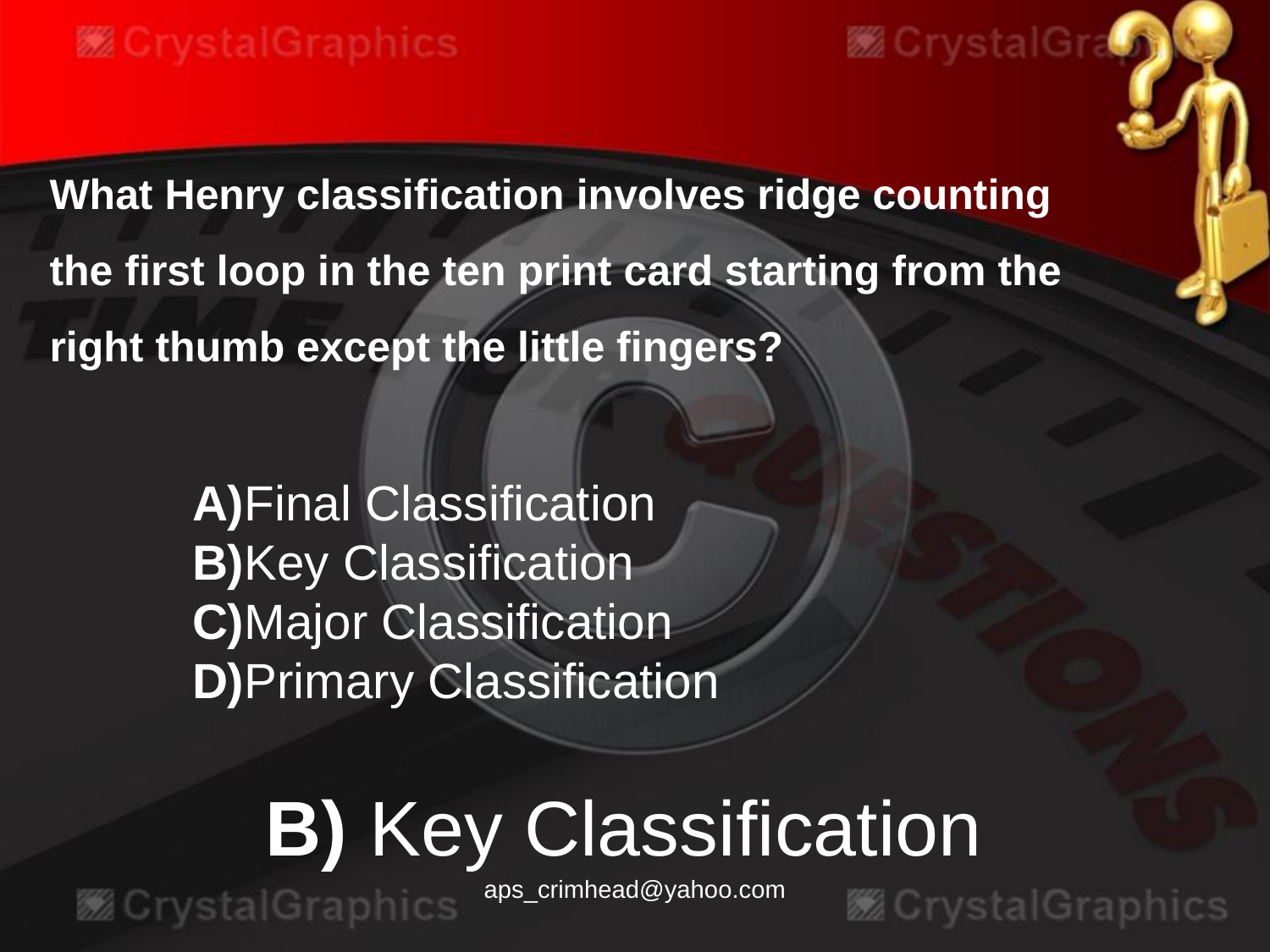

What Henry classification involves ridge counting the first loop in the ten print card starting from the right thumb except the little fingers?
A)Final Classification
B)Key Classification
C)Major Classification
D)Primary Classification
B) Key Classification
aps_crimhead@yahoo.com